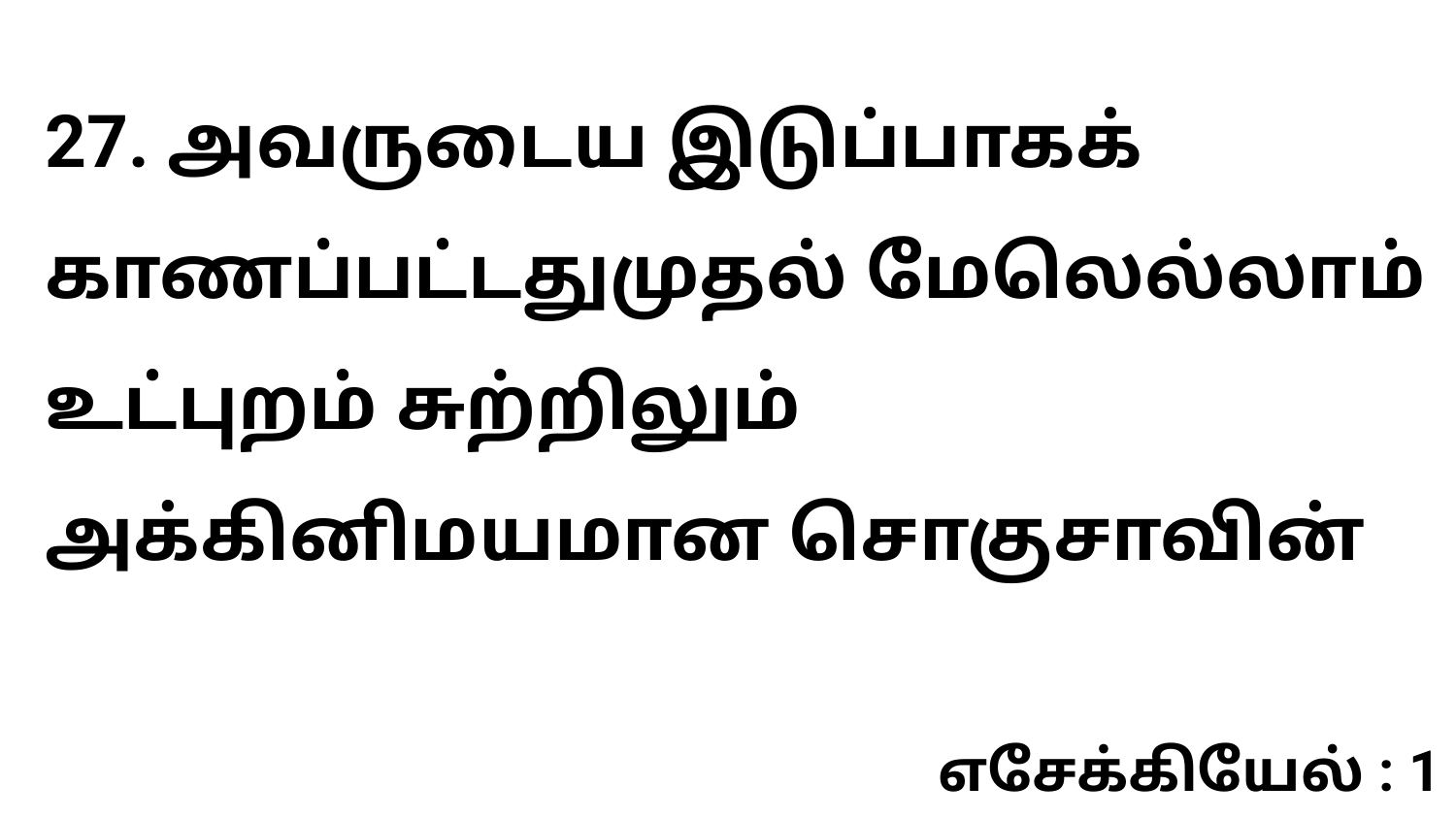

27. அவருடைய இடுப்பாகக் காணப்பட்டதுமுதல் மேலெல்லாம் உட்புறம் சுற்றிலும் அக்கினிமயமான சொகுசாவின்
எசேக்கியேல் : 1